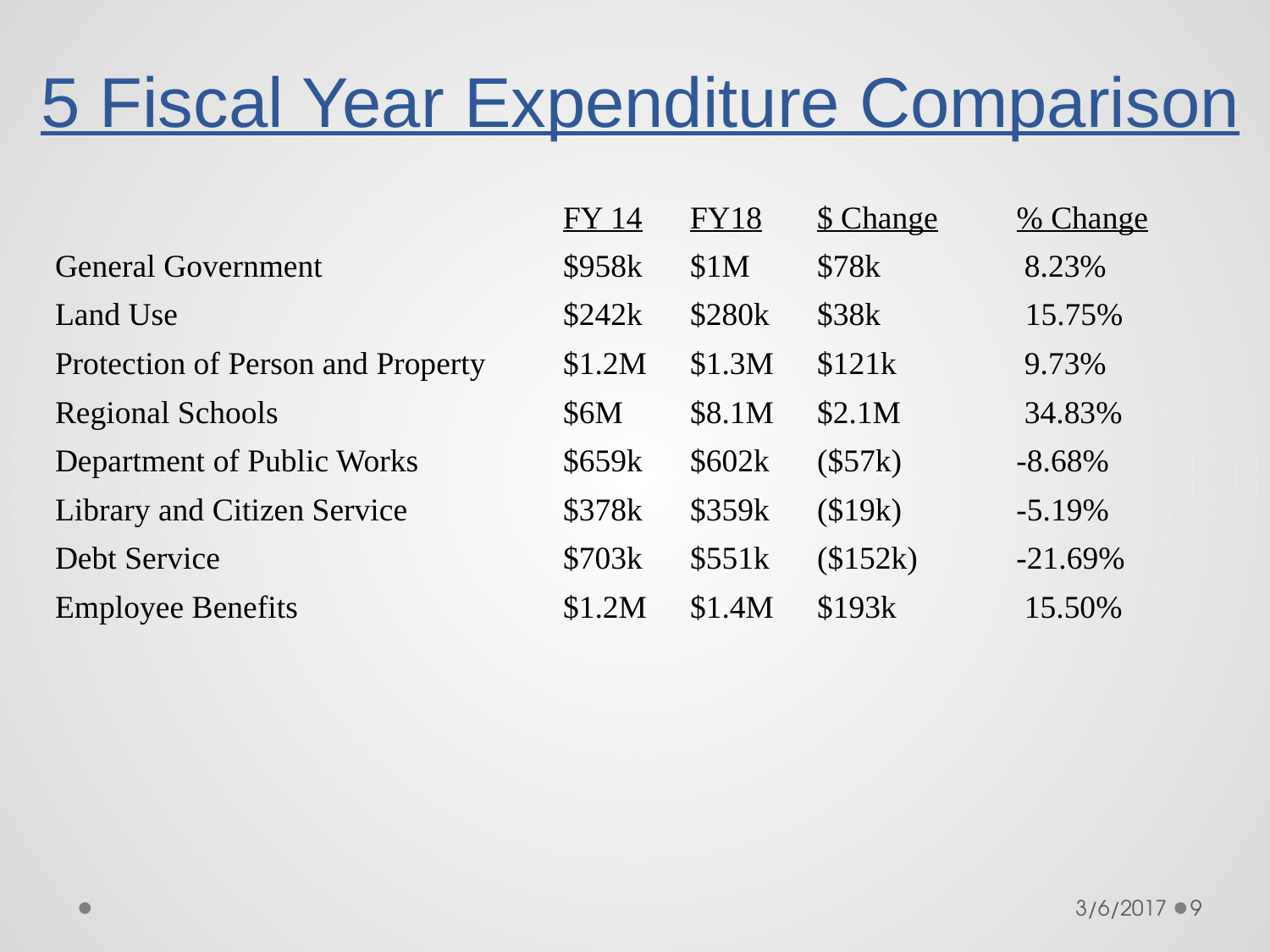

# 5 Fiscal Year Expenditure Comparison
				FY 14	FY18	$ Change	         % Change
General Government		$958k	$1M	$78k	          8.23%
Land Use				$242k	$280k	$38k                  15.75%
Protection of Person and Property	$1.2M	$1.3M	$121k	          9.73%
Regional Schools			$6M	$8.1M	$2.1M	          34.83%
Department of Public Works		$659k	$602k	($57k)	         -8.68%
Library and Citizen Service		$378k	$359k	($19k)	         -5.19%
Debt Service			$703k	$551k	($152k)	         -21.69%
Employee Benefits			$1.2M	$1.4M	$193k	          15.50%
3/6/2017
9